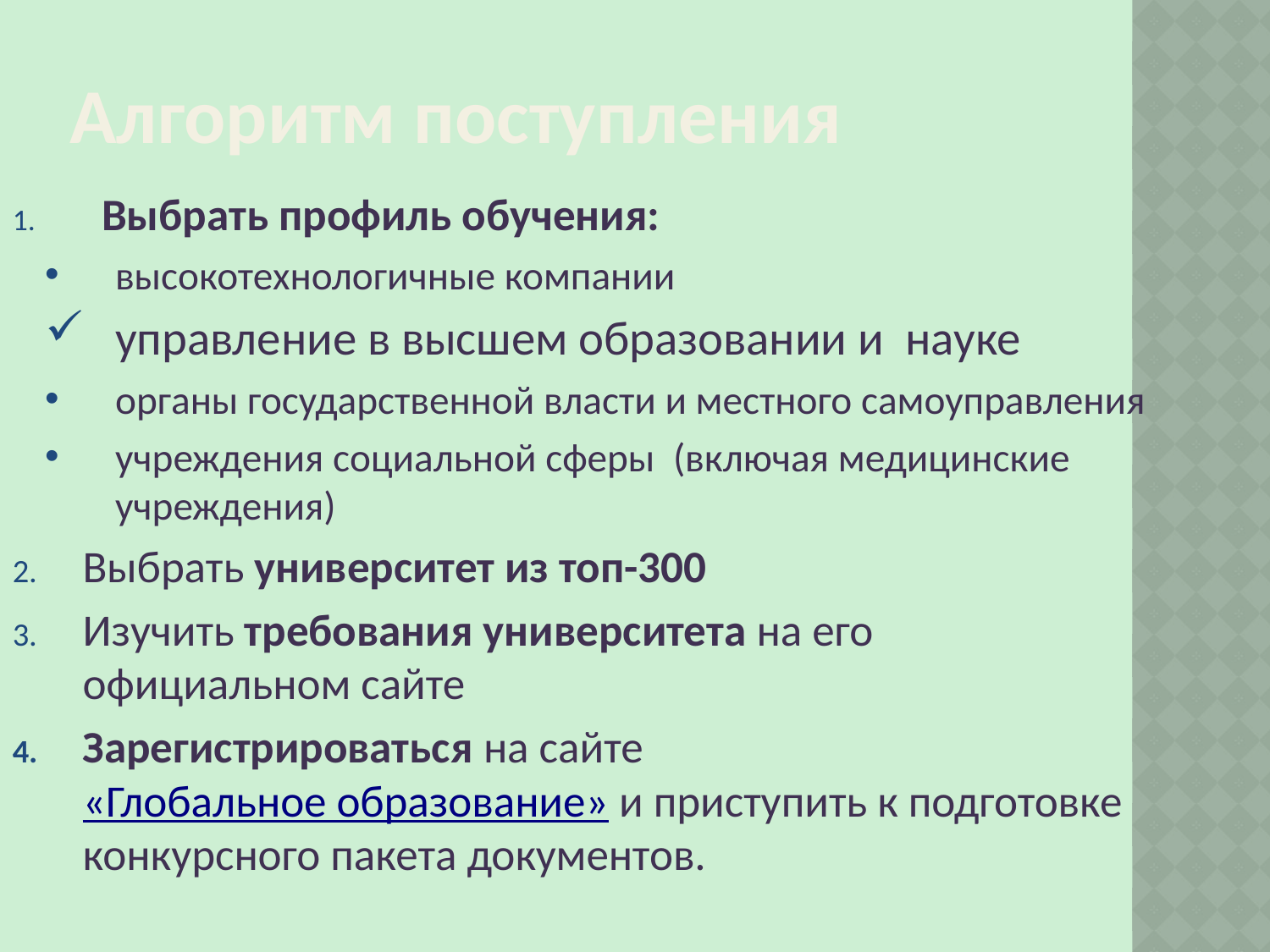

# Алгоритм поступления
  Выбрать профиль обучения:
высокотехнологичные компании
управление в высшем образовании и  науке
органы государственной власти и местного самоуправления
учреждения социальной сферы  (включая медицинские учреждения)
Выбрать университет из топ-300
Изучить требования университета на его официальном сайте
Зарегистрироваться на сайте «Глобальное образование» и приступить к подготовке конкурсного пакета документов.